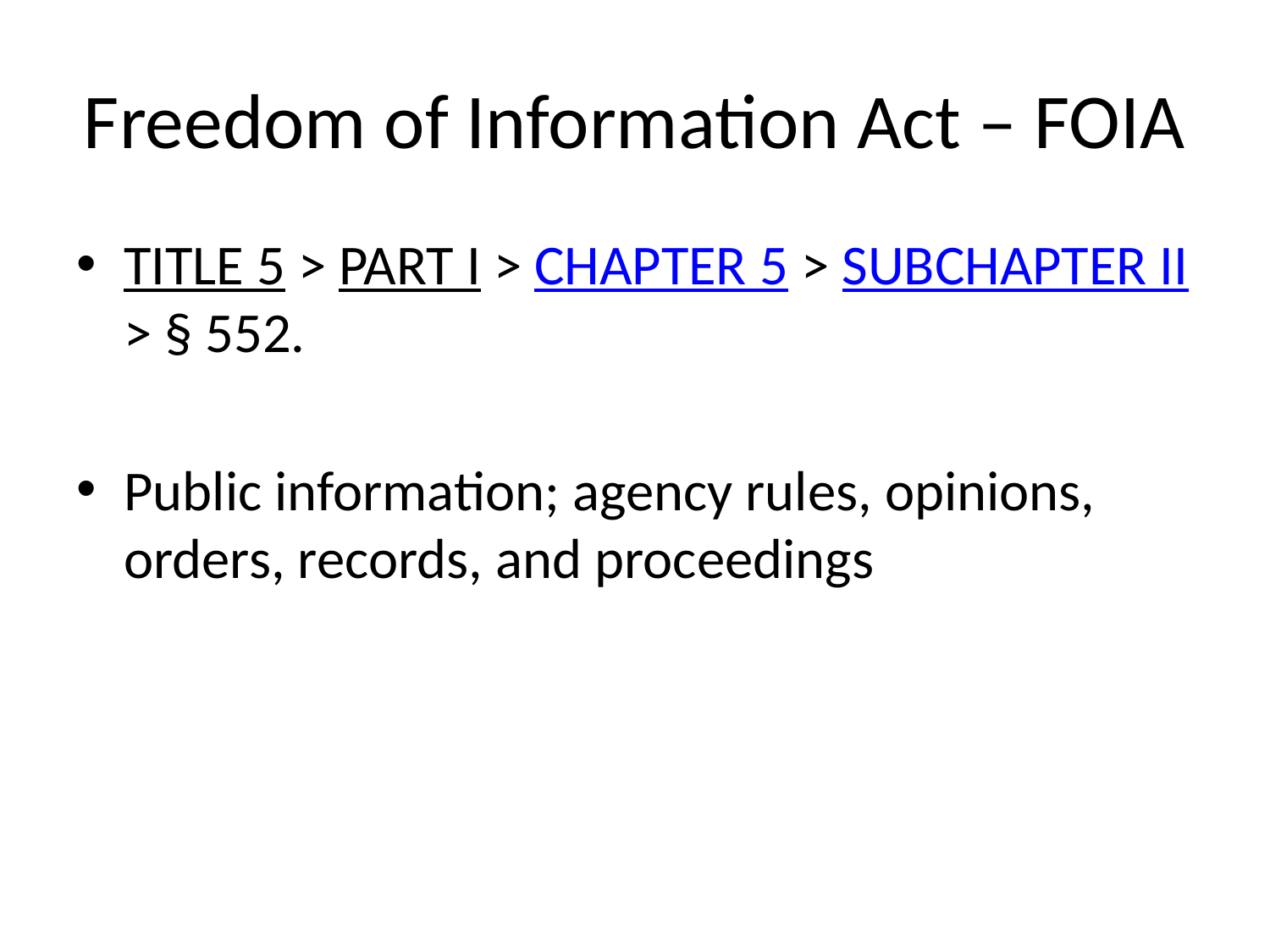

# Freedom of Information Act – FOIA
TITLE 5 > PART I > CHAPTER 5 > SUBCHAPTER II > § 552.

Public information; agency rules, opinions, orders, records, and proceedings